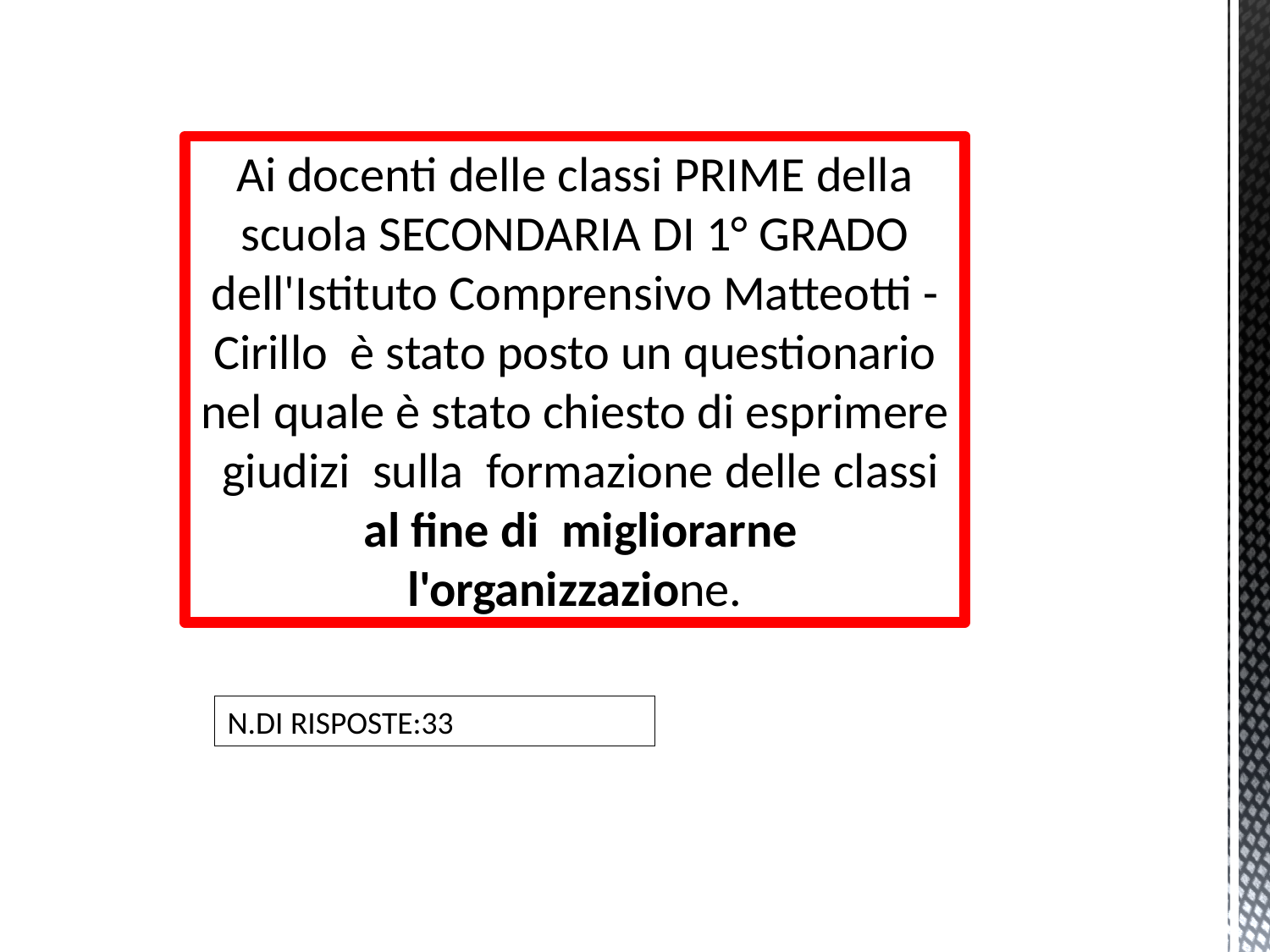

Ai docenti delle classi PRIME della scuola SECONDARIA DI 1° GRADO dell'Istituto Comprensivo Matteotti - Cirillo  è stato posto un questionario nel quale è stato chiesto di esprimere  giudizi  sulla  formazione delle classi
 al fine di  migliorarne l'organizzazione.
N.DI RISPOSTE:33